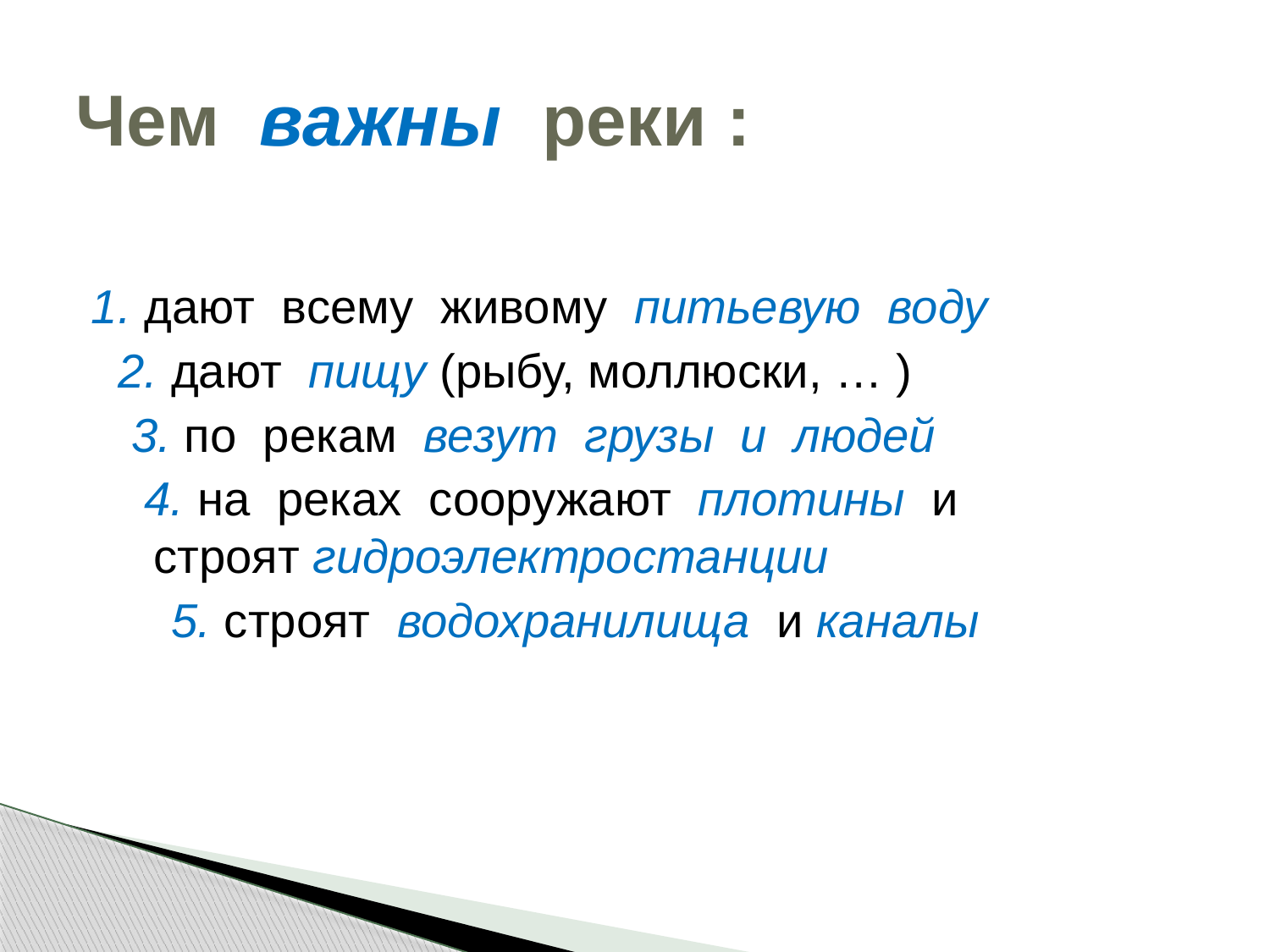

# Чем  важны  реки :

1. дают  всему  живому  питьевую  воду
  2. дают  пищу (рыбу, моллюски, … )
   3. по  рекам  везут  грузы  и  людей
    4. на  реках  сооружают  плотины  и                    строят гидроэлектростанции
      5. строят  водохранилища  и каналы